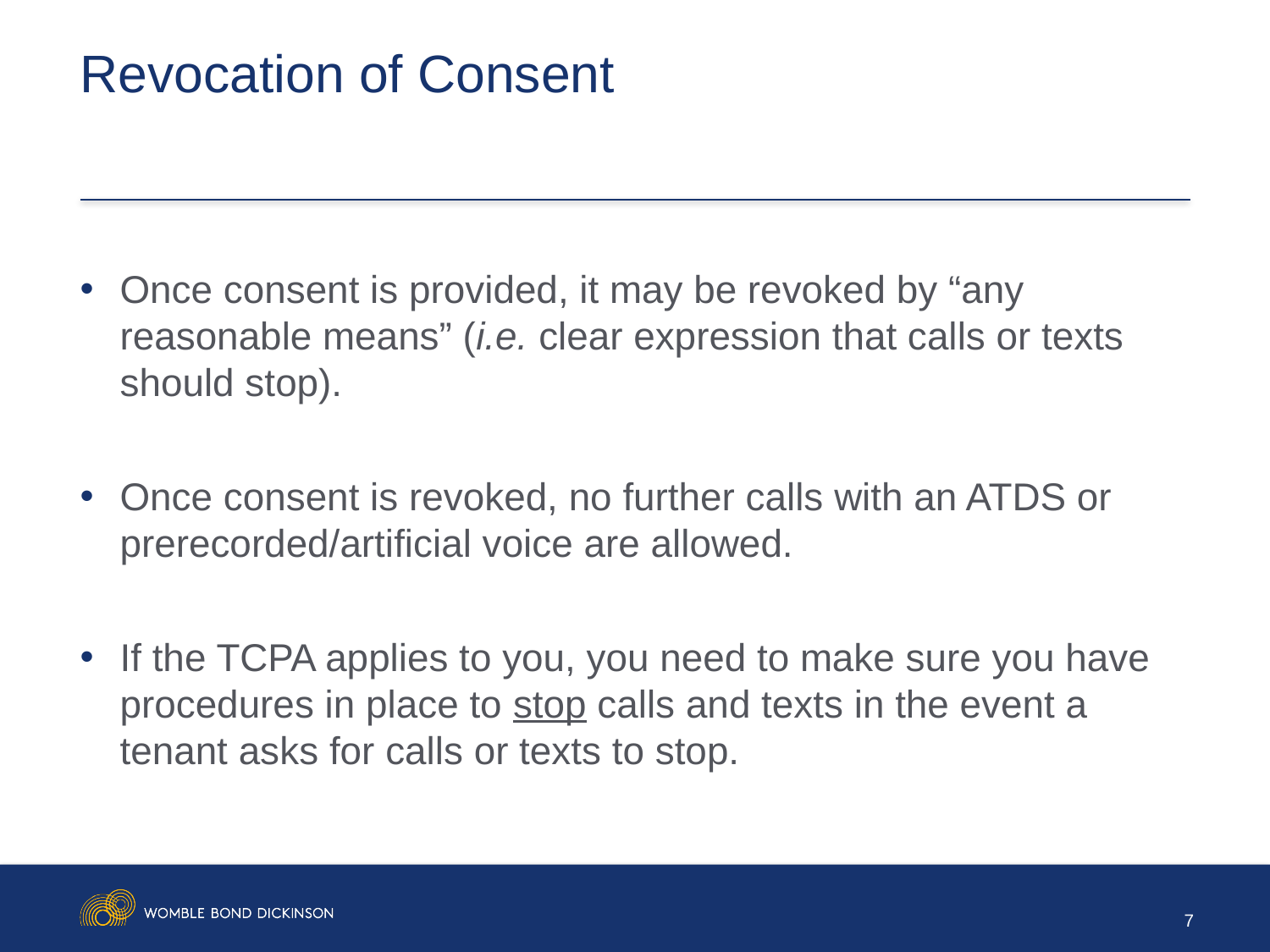

# Revocation of Consent
Once consent is provided, it may be revoked by “any reasonable means” (i.e. clear expression that calls or texts should stop).

Once consent is revoked, no further calls with an ATDS or prerecorded/artificial voice are allowed.

If the TCPA applies to you, you need to make sure you have procedures in place to stop calls and texts in the event a tenant asks for calls or texts to stop.

7